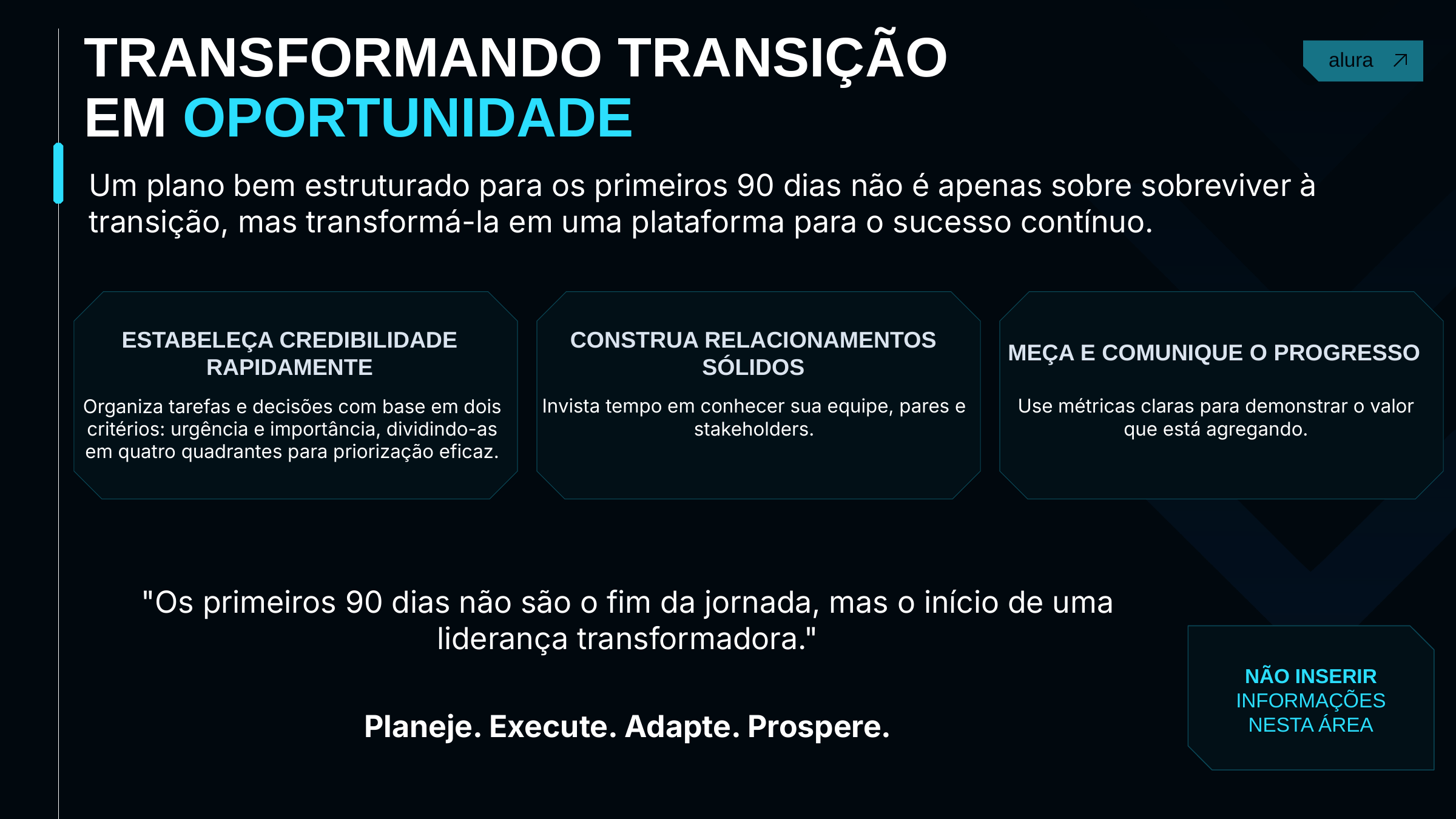

TRANSFORMANDO TRANSIÇÃO EM OPORTUNIDADE
Contact
Um plano bem estruturado para os primeiros 90 dias não é apenas sobre sobreviver à transição, mas transformá-la em uma plataforma para o sucesso contínuo.

ESTABELEÇA CREDIBILIDADE RAPIDAMENTE
CONSTRUA RELACIONAMENTOS SÓLIDOS
MEÇA E COMUNIQUE O PROGRESSO
Organiza tarefas e decisões com base em dois critérios: urgência e importância, dividindo-as em quatro quadrantes para priorização eficaz.
Invista tempo em conhecer sua equipe, pares e stakeholders.
Use métricas claras para demonstrar o valor que está agregando.
"Os primeiros 90 dias não são o fim da jornada, mas o início de uma liderança transformadora."

NÃO INSERIR INFORMAÇÕES NESTA ÁREA
Planeje. Execute. Adapte. Prospere.